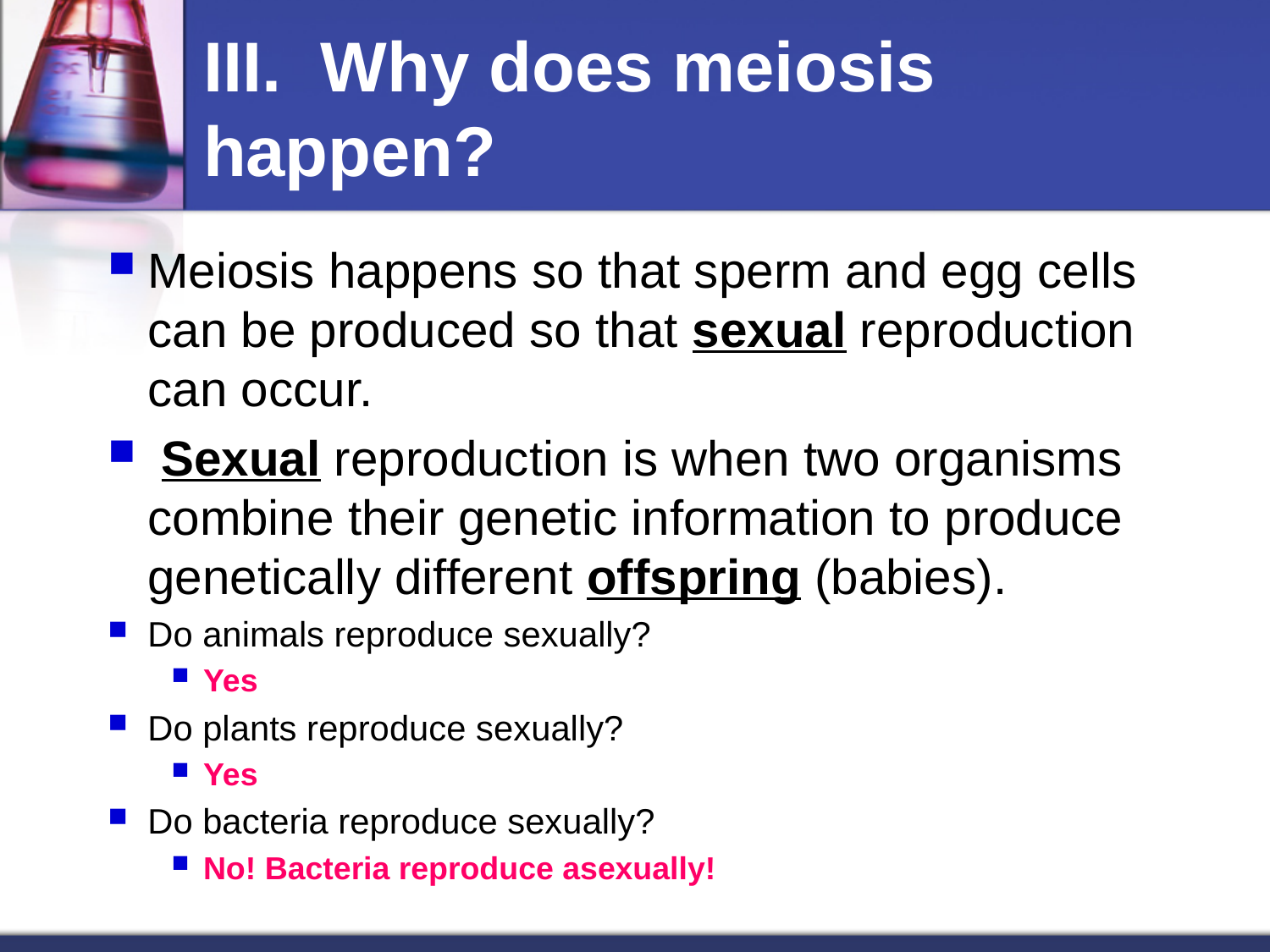

# III.  Why does meiosis happen?
Meiosis happens so that sperm and egg cells can be produced so that sexual reproduction can occur.
 Sexual reproduction is when two organisms combine their genetic information to produce genetically different offspring (babies).
Do animals reproduce sexually?
Yes
Do plants reproduce sexually?
Yes
Do bacteria reproduce sexually?
No! Bacteria reproduce asexually!